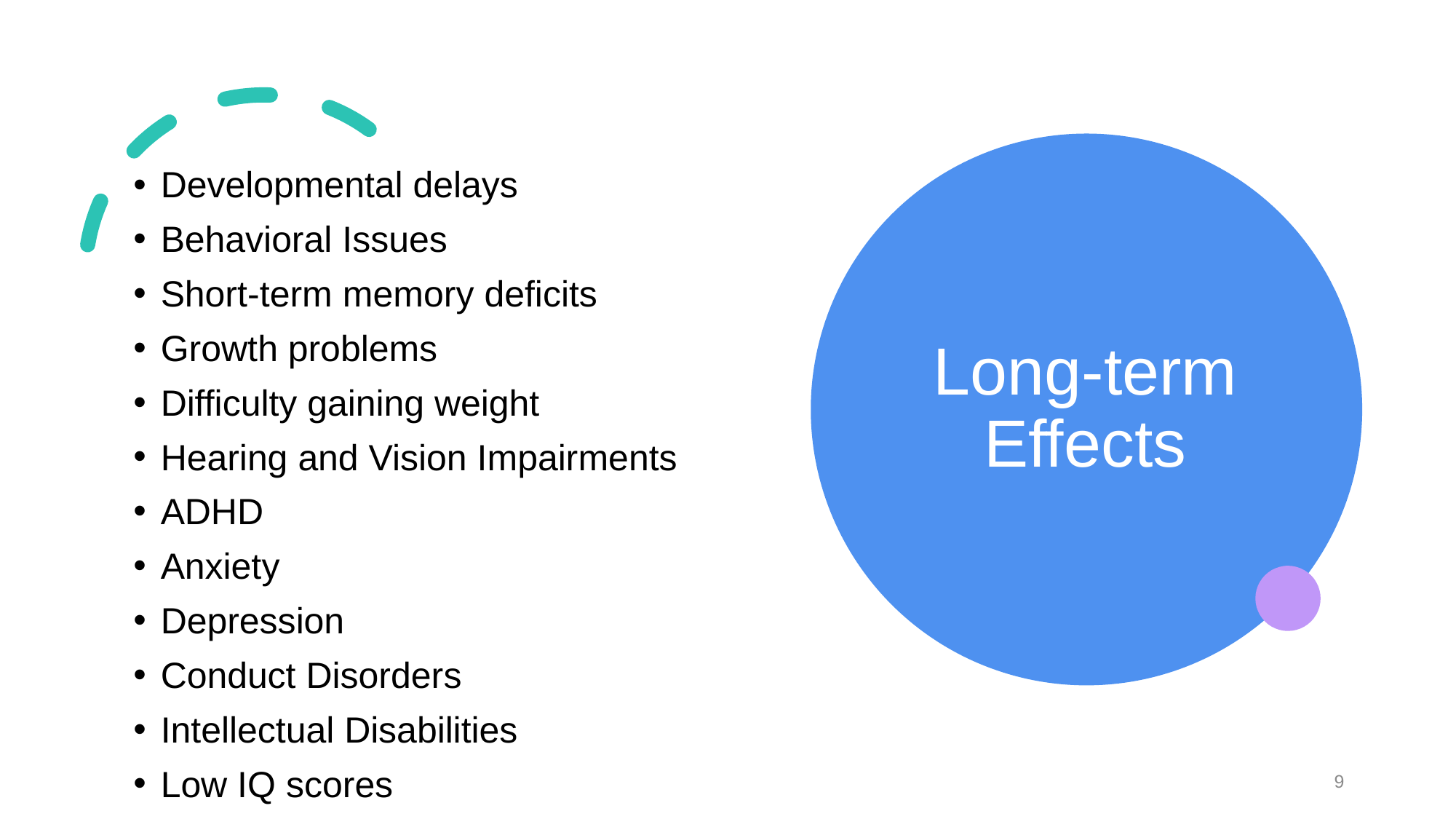

Developmental delays
Behavioral Issues
Short-term memory deficits
Growth problems
Difficulty gaining weight
Hearing and Vision Impairments
ADHD
Anxiety
Depression
Conduct Disorders
Intellectual Disabilities
Low IQ scores
# Long-term Effects

9